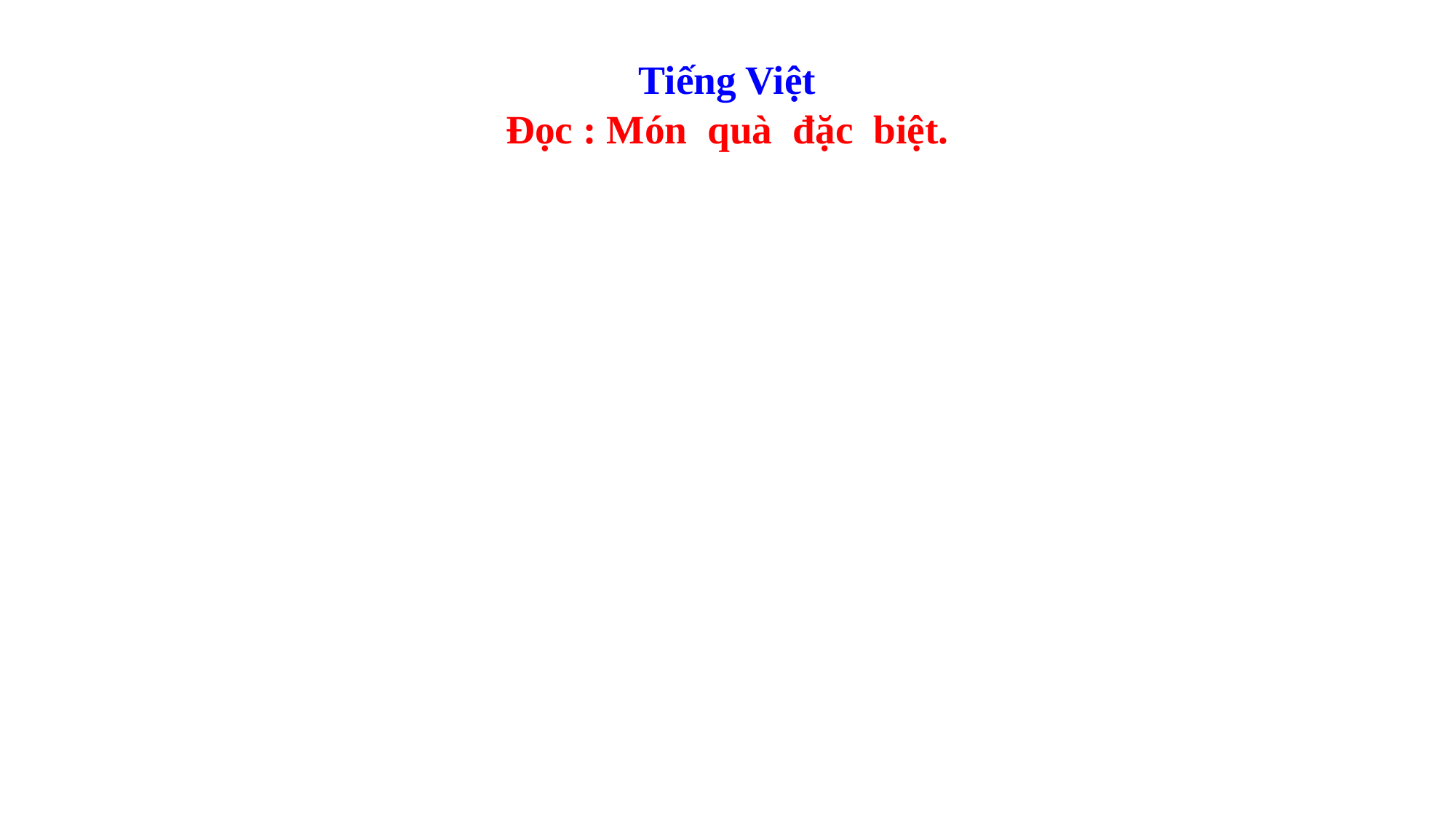

Tiếng Việt
Đọc : Món  quà  đặc  biệt.